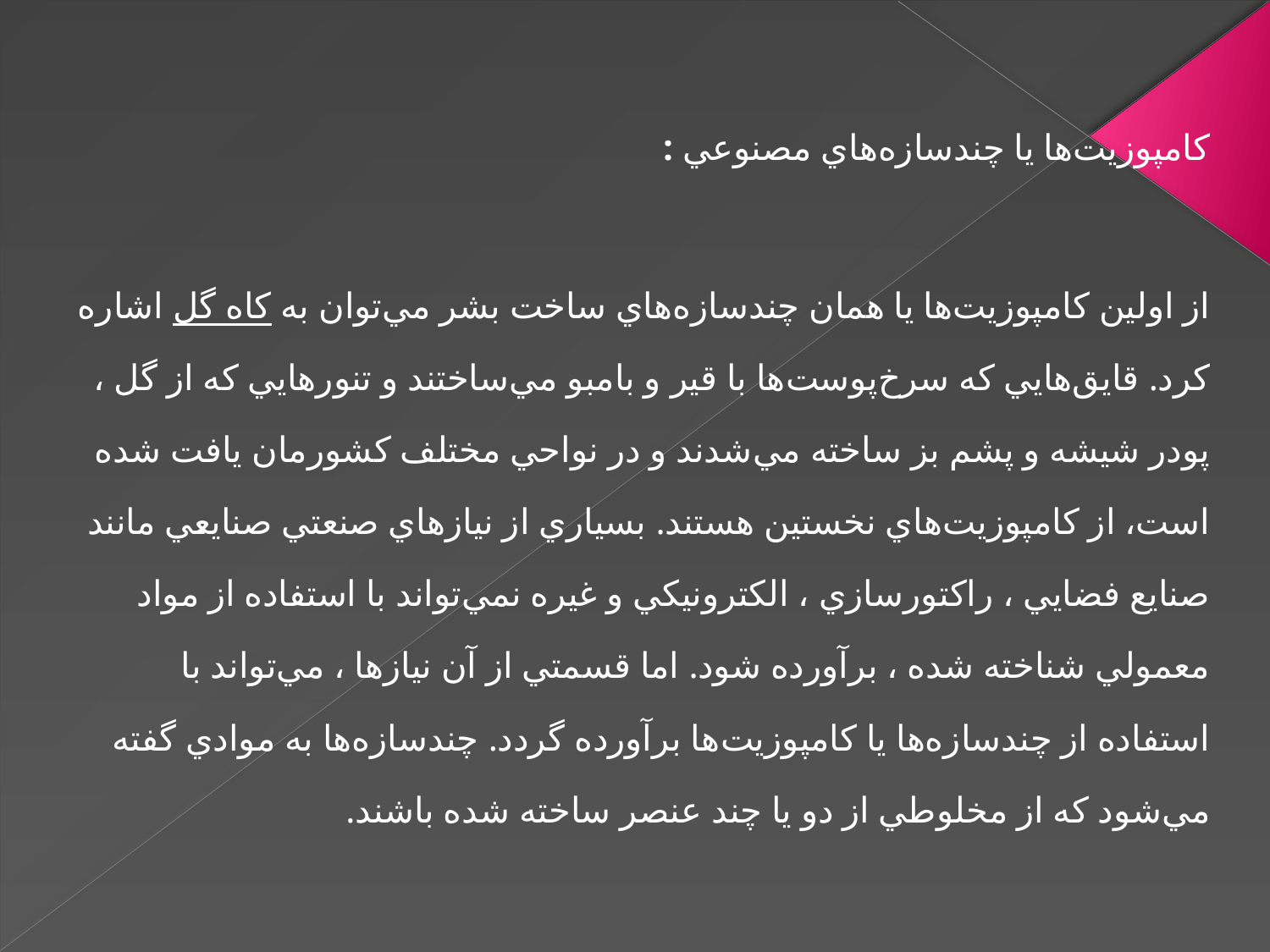

کامپوزيت‌ها يا چندسازه‌هاي مصنوعي :

از اولين کامپوزيت‌ها يا همان چندسازه‌هاي ساخت بشر مي‌توان به کاه گل اشاره کرد. قايق‌هايي که سرخ‌پوست‌ها با قير و بامبو مي‌ساختند و تنورهايي که از گل ، پودر شيشه و پشم بز ساخته مي‌شدند و در نواحي مختلف کشورمان يافت شده است، از کامپوزيت‌هاي نخستين هستند. بسياري از نيازهاي صنعتي صنايعي مانند صنايع فضايي ، راکتورسازي ، الکترونيکي و غيره نمي‌تواند با استفاده از مواد معمولي شناخته شده ، برآورده شود. اما قسمتي از آن نيازها ، مي‌تواند با استفاده از چندسازه‌ها يا کامپوزيت‌ها برآورده گردد. چندسازه‌ها به موادي گفته مي‌شود که از مخلوطي از دو يا چند عنصر ساخته شده باشند.